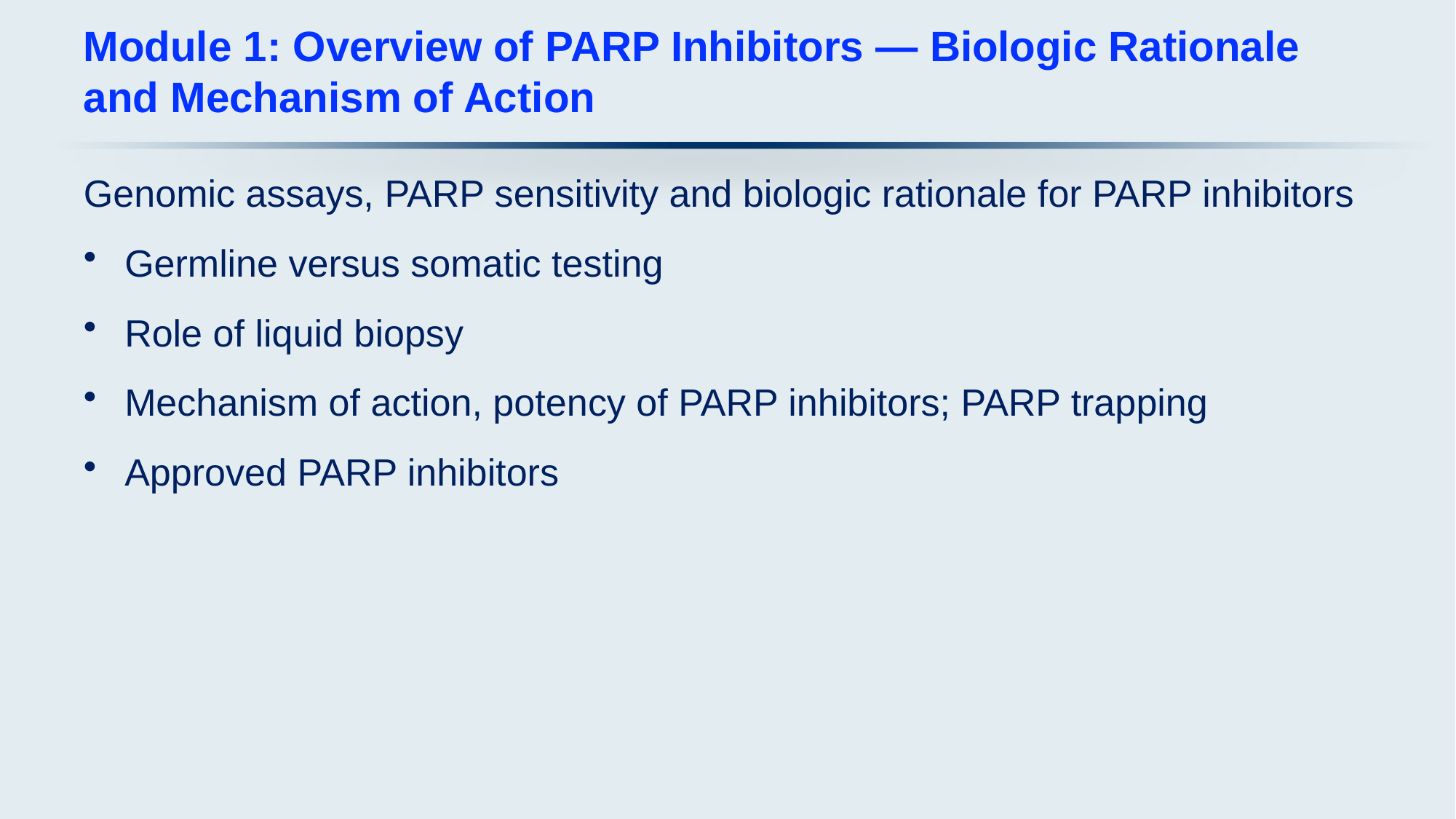

# Module 1: Overview of PARP Inhibitors — Biologic Rationale and Mechanism of Action
Genomic assays, PARP sensitivity and biologic rationale for PARP inhibitors
Germline versus somatic testing
Role of liquid biopsy
Mechanism of action, potency of PARP inhibitors; PARP trapping
Approved PARP inhibitors